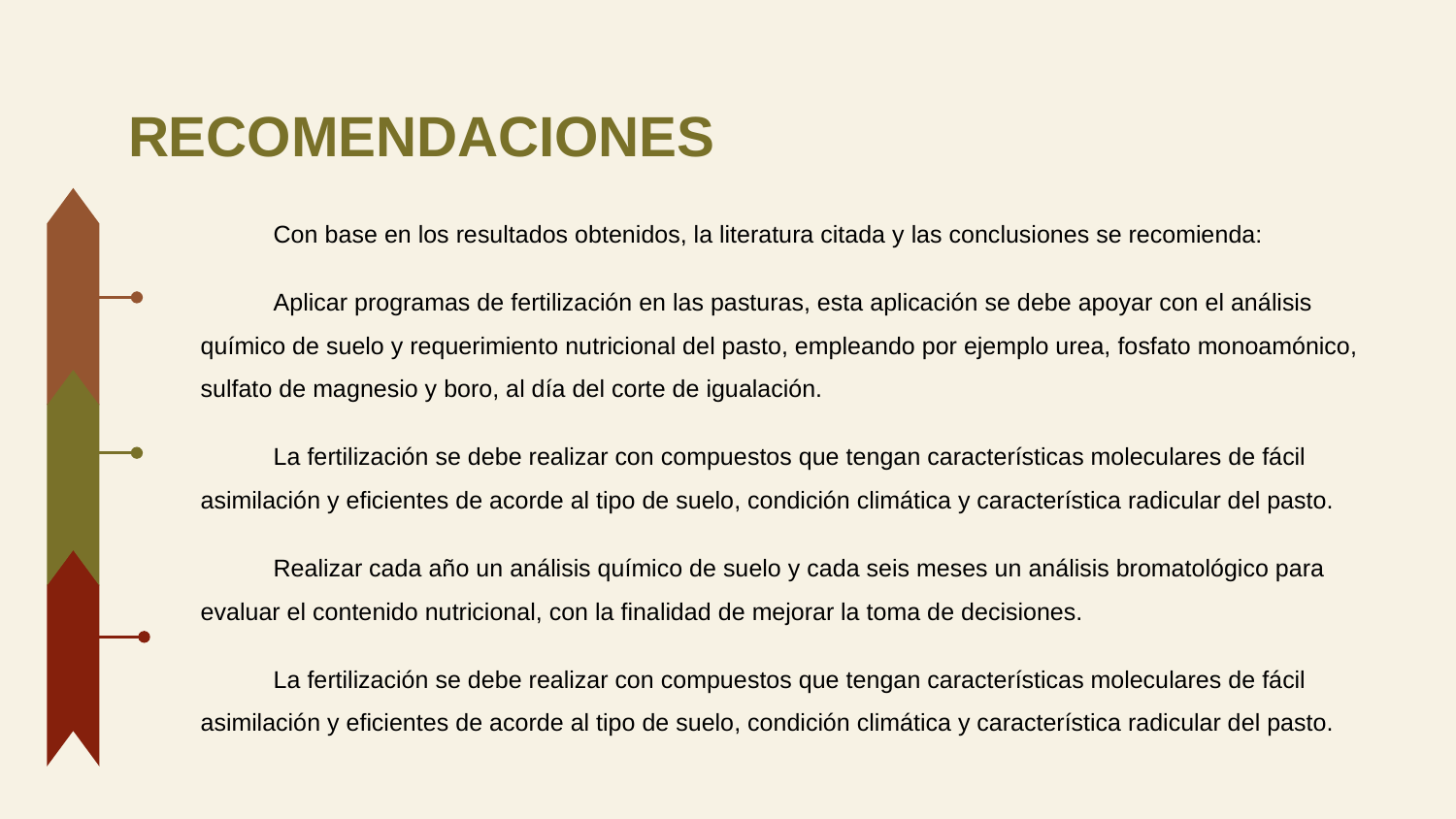

# RECOMENDACIONES
Con base en los resultados obtenidos, la literatura citada y las conclusiones se recomienda:
Aplicar programas de fertilización en las pasturas, esta aplicación se debe apoyar con el análisis químico de suelo y requerimiento nutricional del pasto, empleando por ejemplo urea, fosfato monoamónico, sulfato de magnesio y boro, al día del corte de igualación.
La fertilización se debe realizar con compuestos que tengan características moleculares de fácil asimilación y eficientes de acorde al tipo de suelo, condición climática y característica radicular del pasto.
Realizar cada año un análisis químico de suelo y cada seis meses un análisis bromatológico para evaluar el contenido nutricional, con la finalidad de mejorar la toma de decisiones.
La fertilización se debe realizar con compuestos que tengan características moleculares de fácil asimilación y eficientes de acorde al tipo de suelo, condición climática y característica radicular del pasto.